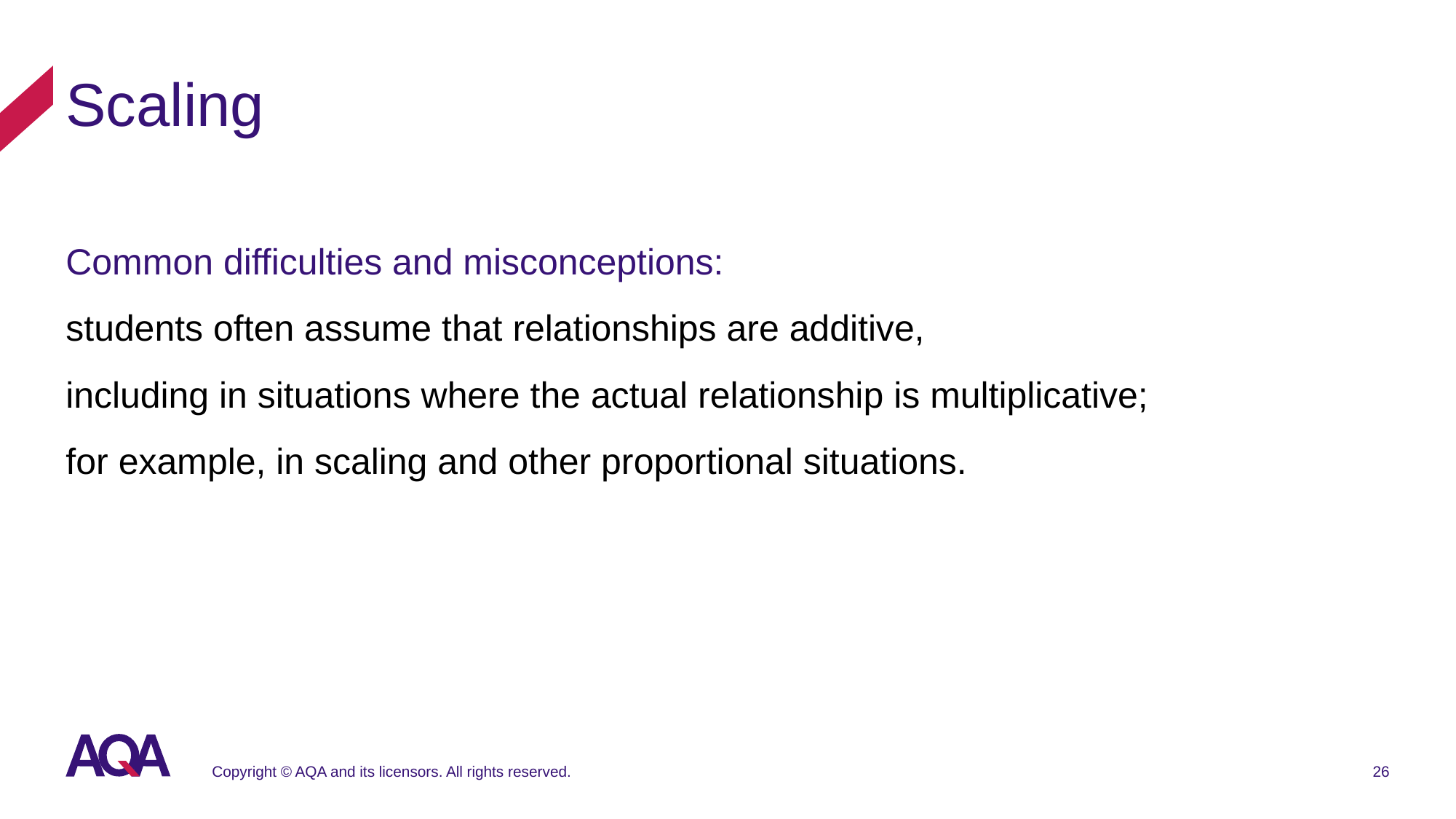

# Scaling
Common difficulties and misconceptions:
students often assume that relationships are additive,
including in situations where the actual relationship is multiplicative;
for example, in scaling and other proportional situations.
Copyright © AQA and its licensors. All rights reserved.
26